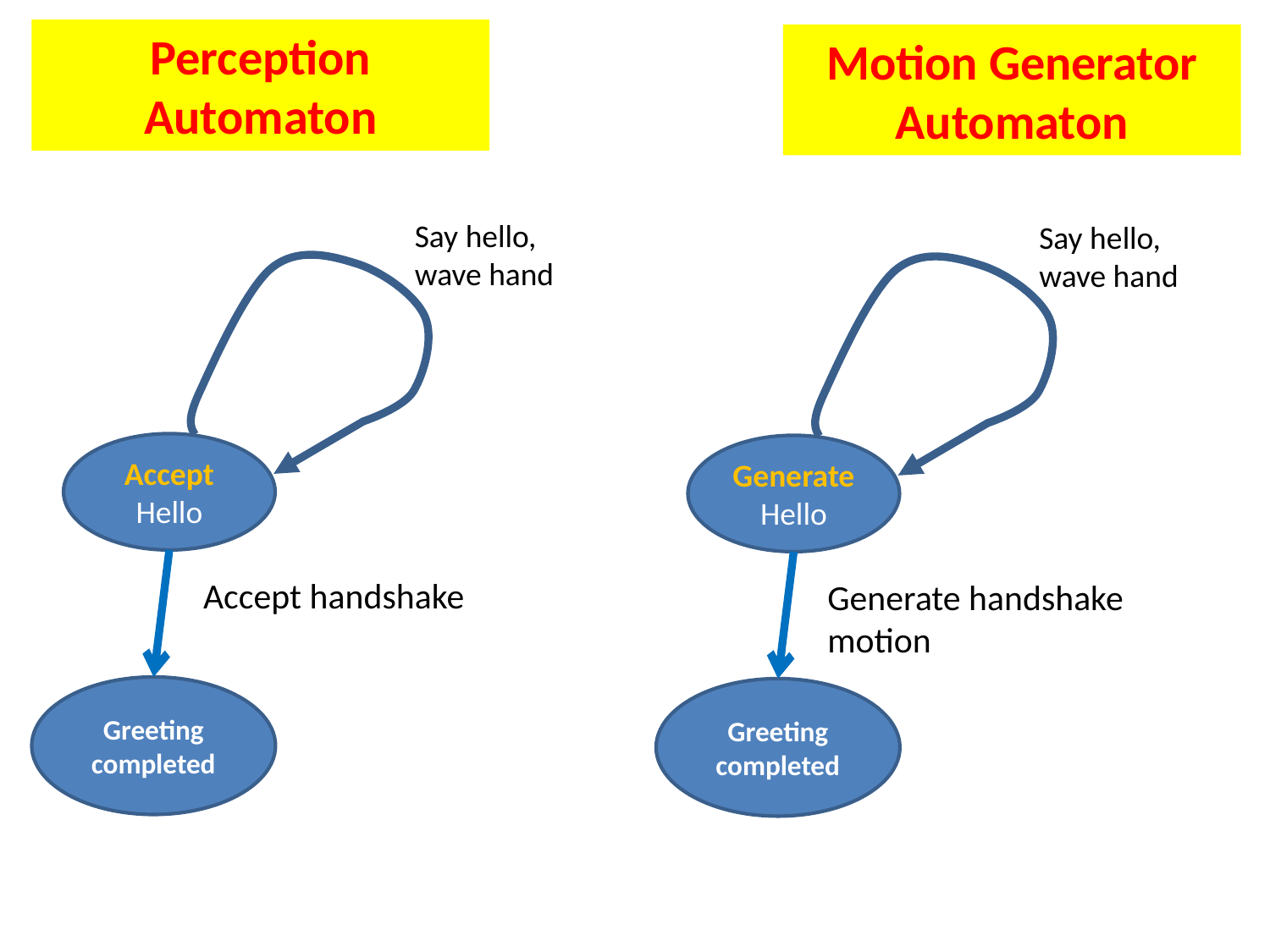

Perception Automaton
Motion Generator Automaton
Say hello, wave hand
Say hello, wave hand

Accept Hello
Generate Hello
Accept handshake
Generate handshake motion
Greeting completed
Greeting completed